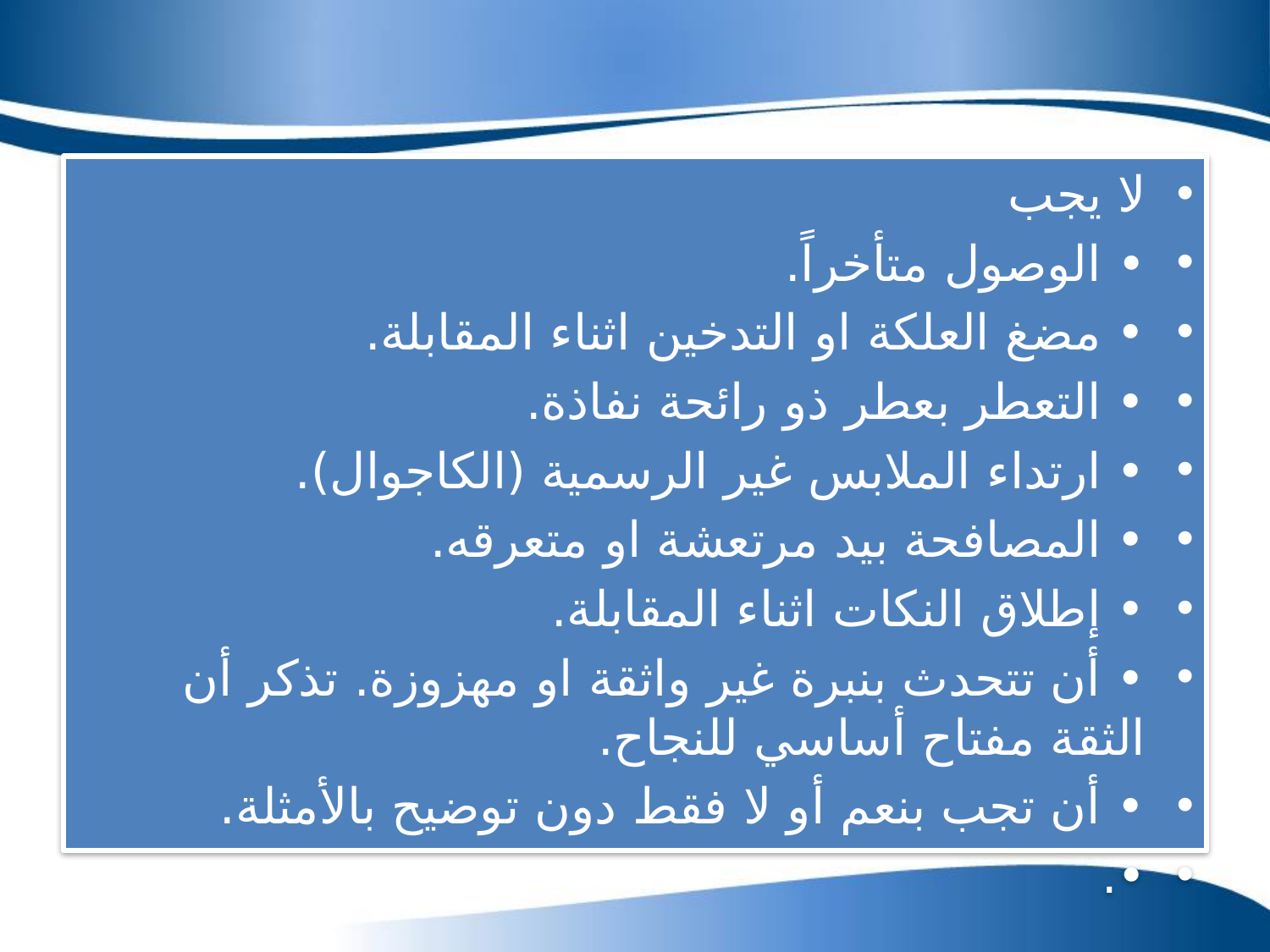

لا يجب
• الوصول متأخراً.
• مضغ العلكة او التدخين اثناء المقابلة.
• التعطر بعطر ذو رائحة نفاذة.
• ارتداء الملابس غير الرسمية (الكاجوال).
• المصافحة بيد مرتعشة او متعرقه.
• إطلاق النكات اثناء المقابلة.
• أن تتحدث بنبرة غير واثقة او مهزوزة. تذكر أن الثقة مفتاح أساسي للنجاح.
• أن تجب بنعم أو لا فقط دون توضيح بالأمثلة.
•.